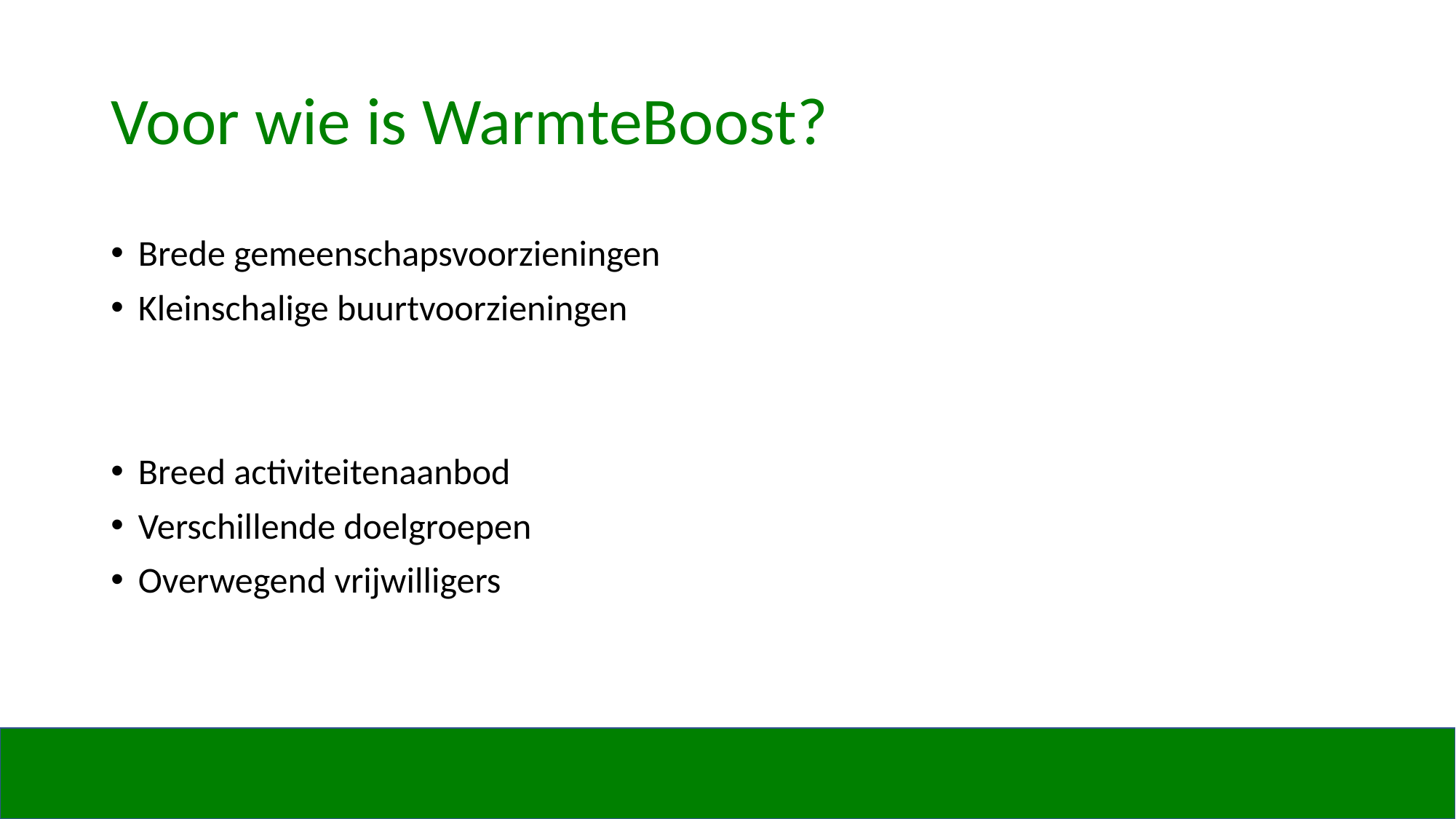

# Voor wie is WarmteBoost?

Brede gemeenschapsvoorzieningen
Kleinschalige buurtvoorzieningen

Breed activiteitenaanbod
Verschillende doelgroepen
Overwegend vrijwilligers